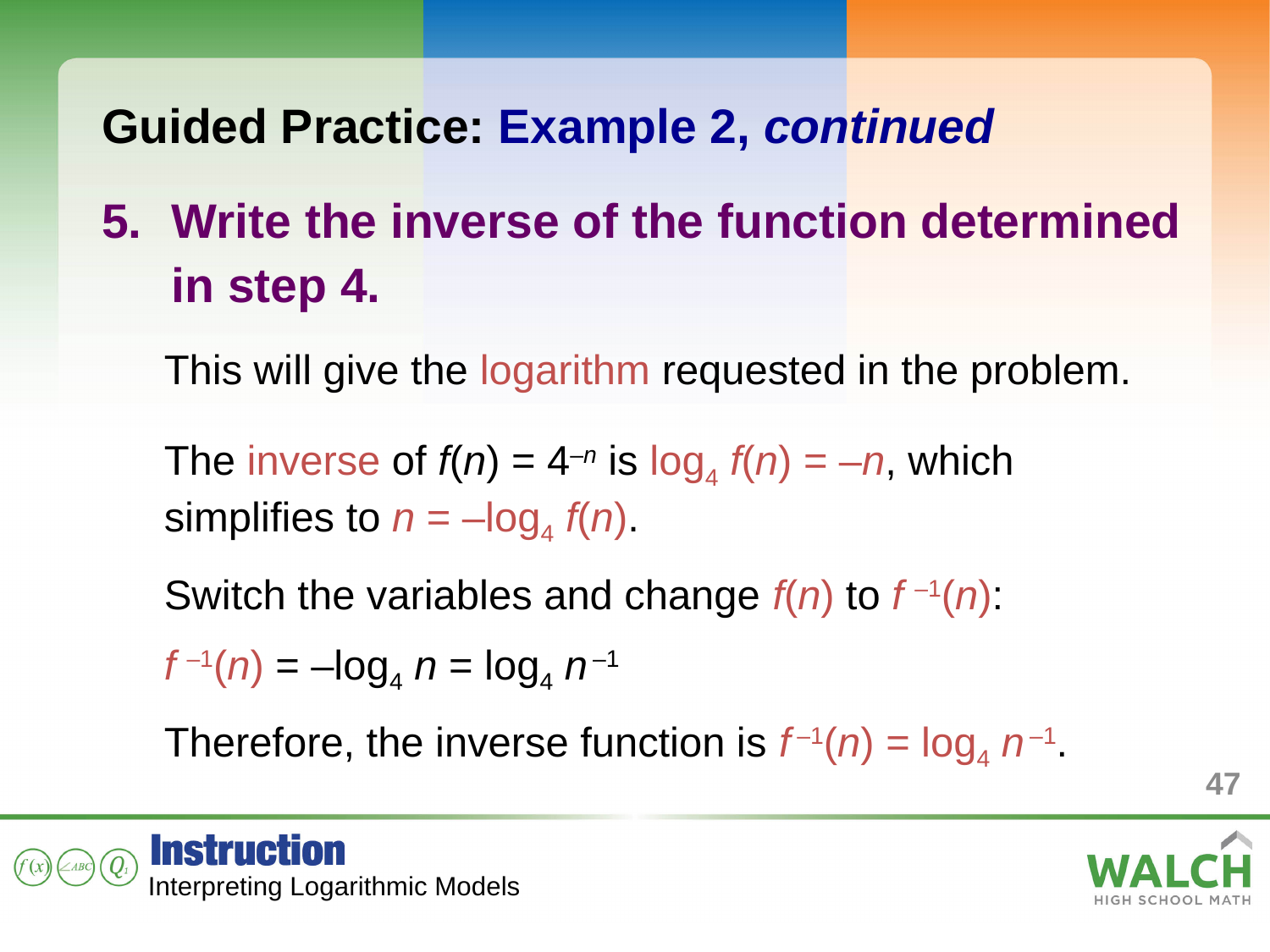

Guided Practice: Example 2, continued
Write the inverse of the function determined in step 4.
This will give the logarithm requested in the problem.
The inverse of f(n) = 4–n is log4 f(n) = –n, which simplifies to n = –log4 f(n).
Switch the variables and change f(n) to f –1(n):
	f –1(n) = –log4 n = log4 n –1
Therefore, the inverse function is f –1(n) = log4 n –1.
47
Interpreting Logarithmic Models